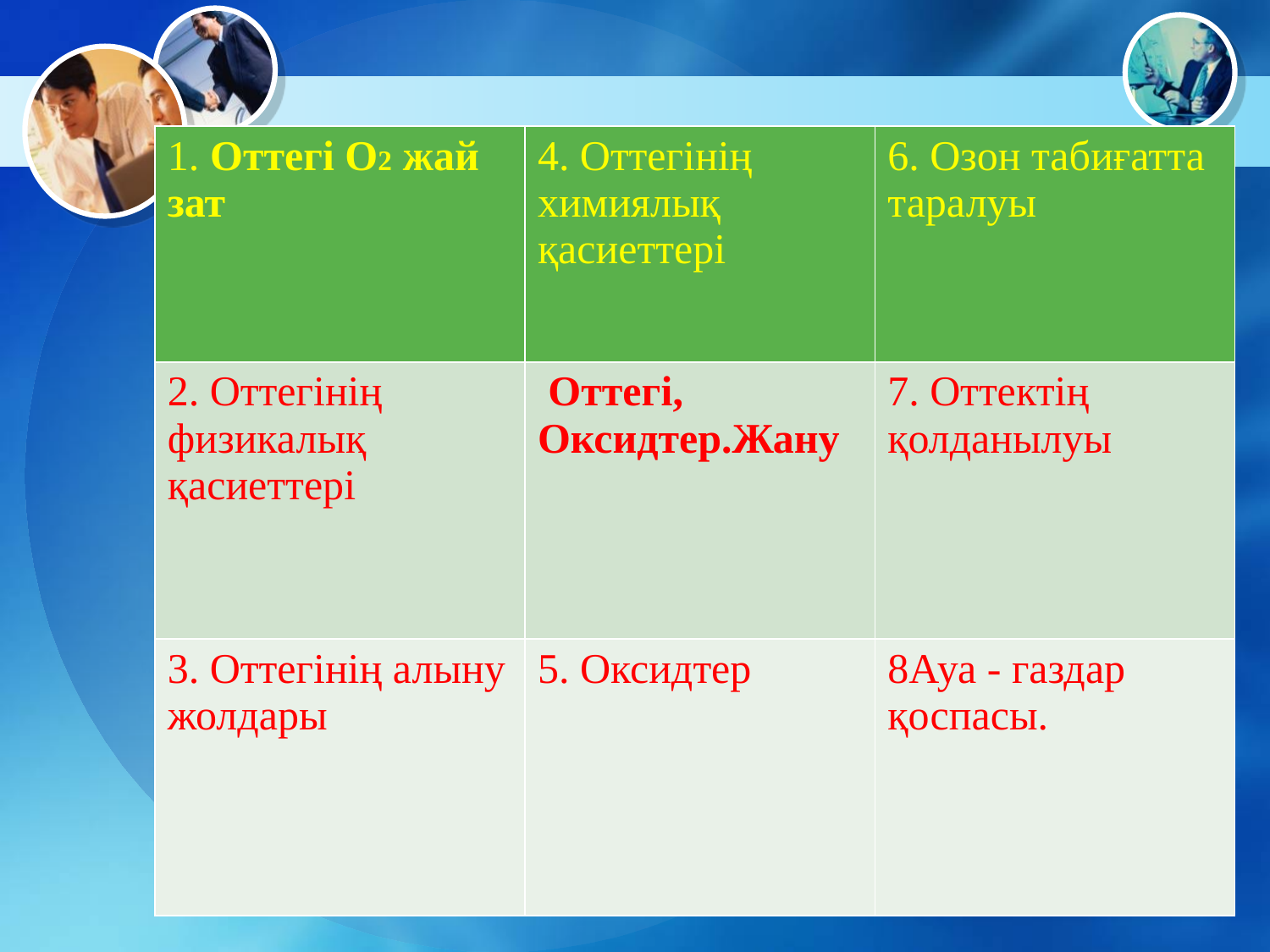

| 1. Оттегі О2 жай зат | 4. Оттегінің химиялық қасиеттері | 6. Озон табиғатта таралуы |
| --- | --- | --- |
| 2. Оттегінің физикалық қасиеттері | Оттегі, Оксидтер.Жану | 7. Оттектің қолданылуы |
| 3. Оттегінің алыну жолдары | 5. Оксидтер | 8Ауа - газдар қоспасы. |